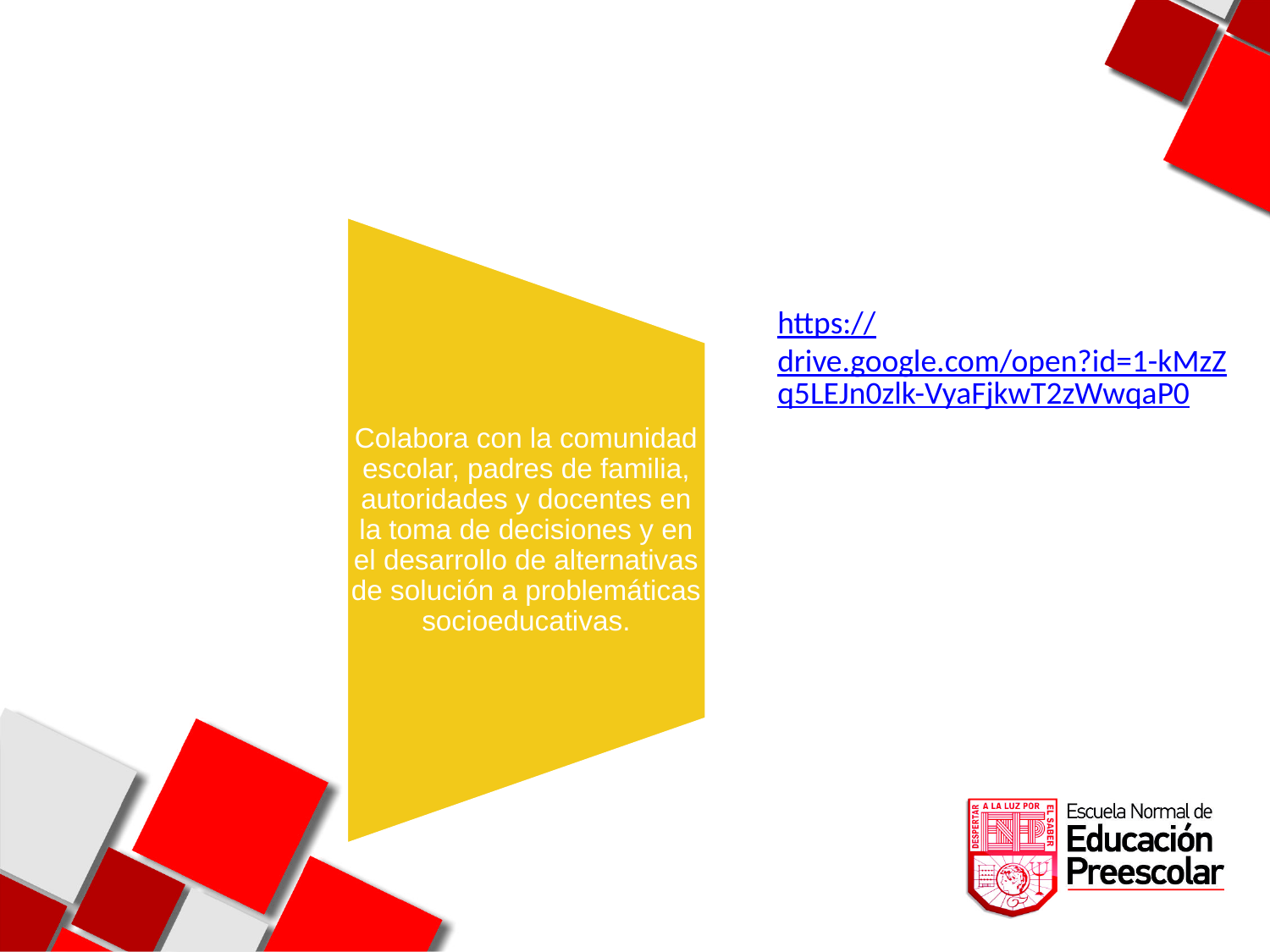

#
Colabora con la comunidad escolar, padres de familia, autoridades y docentes en la toma de decisiones y en el desarrollo de alternativas de solución a problemáticas socioeducativas.
https://drive.google.com/open?id=1-kMzZq5LEJn0zlk-VyaFjkwT2zWwqaP0